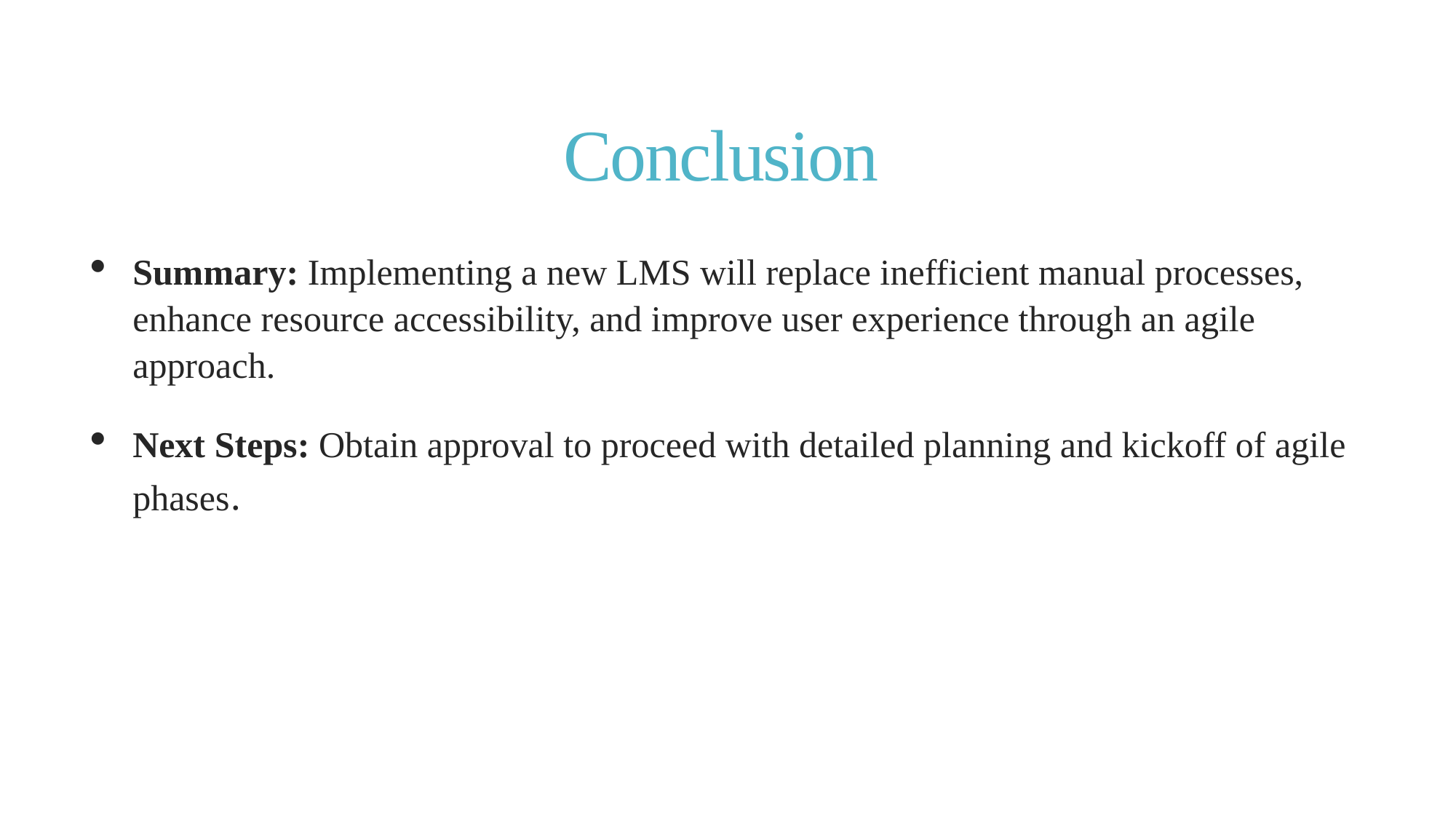

# Conclusion
Summary: Implementing a new LMS will replace inefficient manual processes, enhance resource accessibility, and improve user experience through an agile approach.
Next Steps: Obtain approval to proceed with detailed planning and kickoff of agile phases.